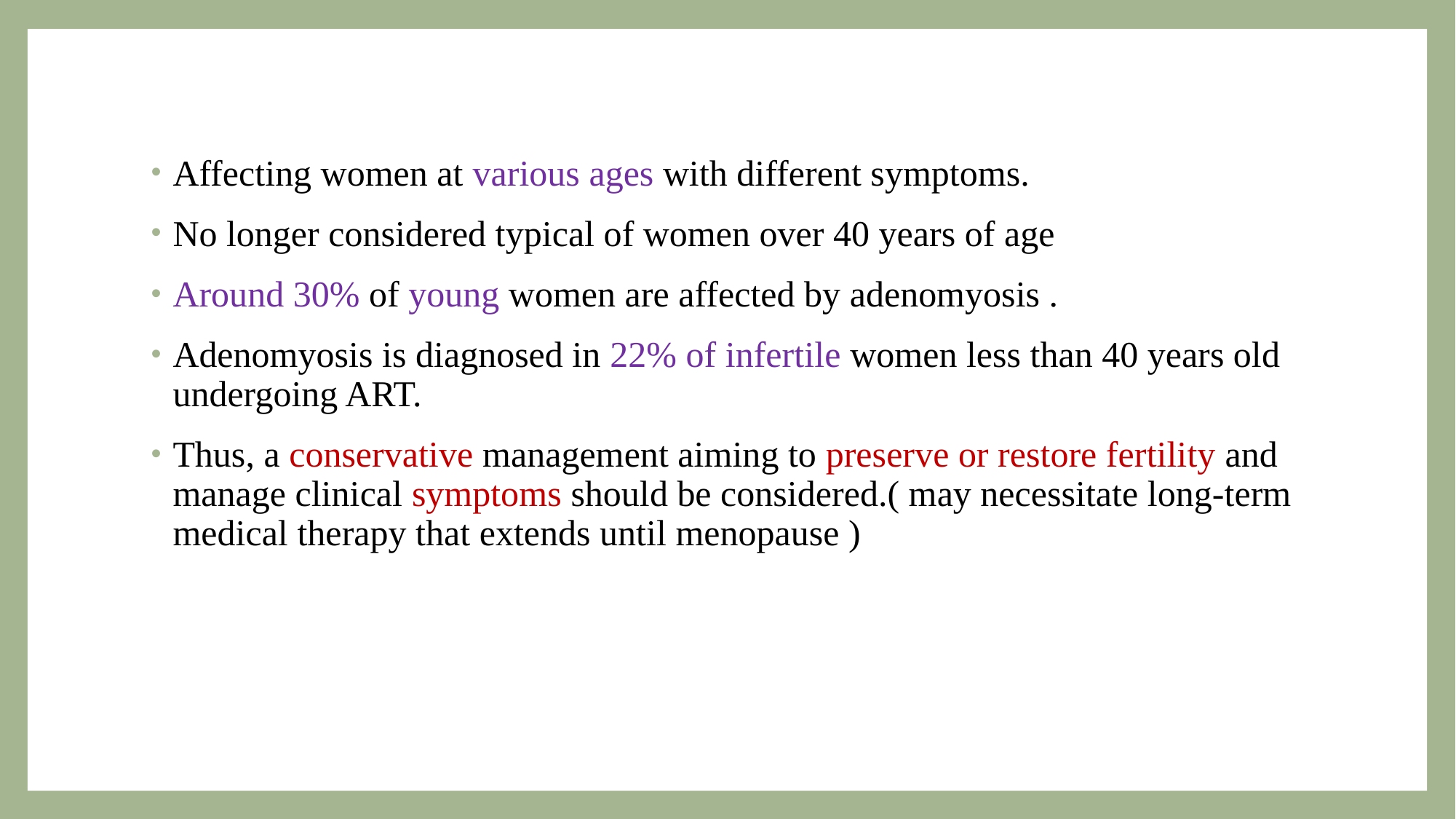

Affecting women at various ages with different symptoms.
No longer considered typical of women over 40 years of age
Around 30% of young women are affected by adenomyosis .
Adenomyosis is diagnosed in 22% of infertile women less than 40 years old undergoing ART.
Thus, a conservative management aiming to preserve or restore fertility and manage clinical symptoms should be considered.( may necessitate long-term medical therapy that extends until menopause )